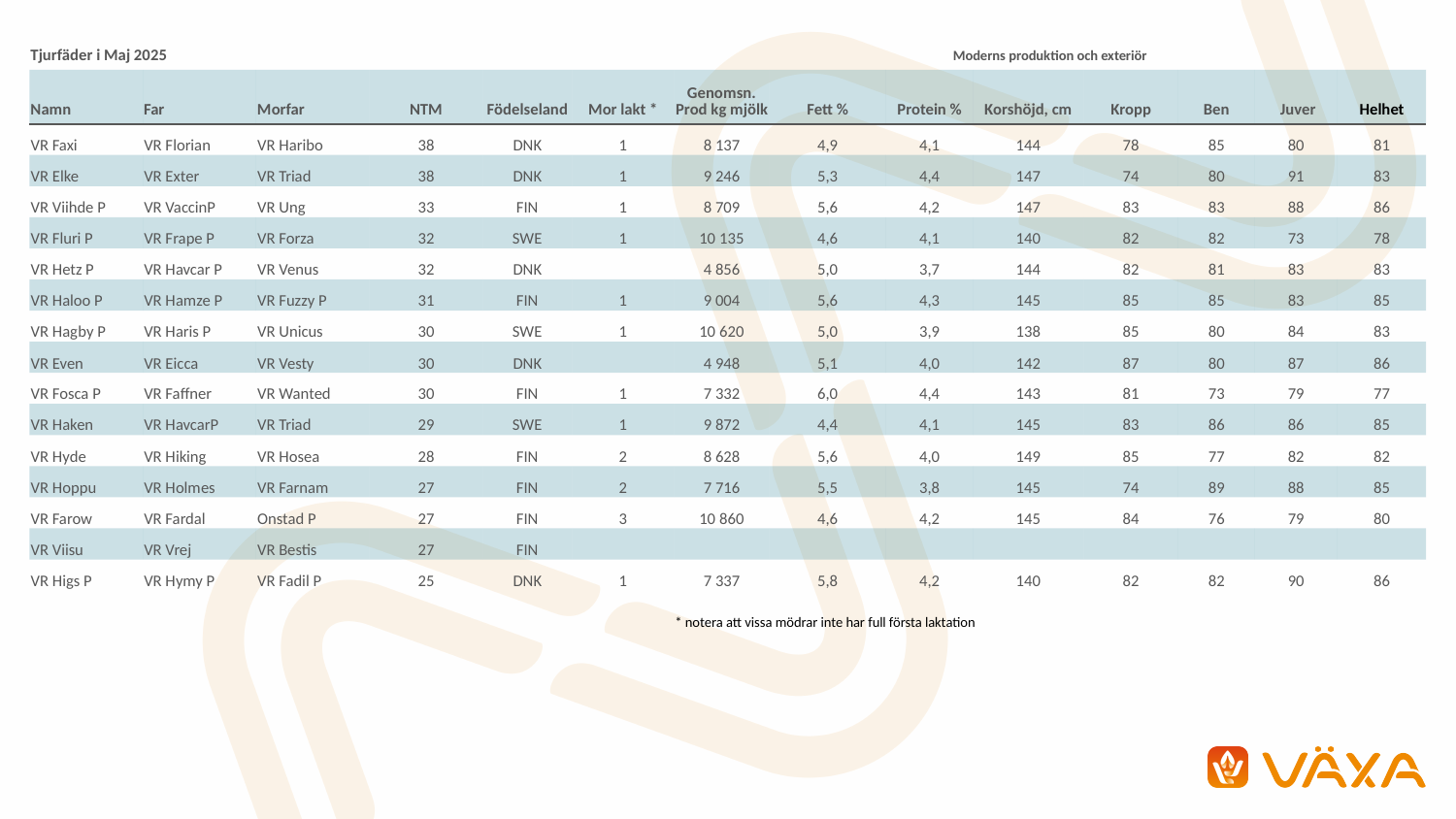

| Tjurfäder i Maj 2025 |  |  |  |  |  | Moderns produktion och exteriör |  |  |  |  |  |  |  |
| --- | --- | --- | --- | --- | --- | --- | --- | --- | --- | --- | --- | --- | --- |
| Namn | Far | Morfar | NTM | Födelseland | Mor lakt \* | Genomsn. Prod kg mjölk | Fett % | Protein % | Korshöjd, cm | Kropp | Ben | Juver | Helhet |
| VR Faxi | VR Florian | VR Haribo | 38 | DNK | 1 | 8 137 | 4,9 | 4,1 | 144 | 78 | 85 | 80 | 81 |
| VR Elke | VR Exter | VR Triad | 38 | DNK | 1 | 9 246 | 5,3 | 4,4 | 147 | 74 | 80 | 91 | 83 |
| VR Viihde P | VR VaccinP | VR Ung | 33 | FIN | 1 | 8 709 | 5,6 | 4,2 | 147 | 83 | 83 | 88 | 86 |
| VR Fluri P | VR Frape P | VR Forza | 32 | SWE | 1 | 10 135 | 4,6 | 4,1 | 140 | 82 | 82 | 73 | 78 |
| VR Hetz P | VR Havcar P | VR Venus | 32 | DNK |  | 4 856 | 5,0 | 3,7 | 144 | 82 | 81 | 83 | 83 |
| VR Haloo P | VR Hamze P | VR Fuzzy P | 31 | FIN | 1 | 9 004 | 5,6 | 4,3 | 145 | 85 | 85 | 83 | 85 |
| VR Hagby P | VR Haris P | VR Unicus | 30 | SWE | 1 | 10 620 | 5,0 | 3,9 | 138 | 85 | 80 | 84 | 83 |
| VR Even | VR Eicca | VR Vesty | 30 | DNK |  | 4 948 | 5,1 | 4,0 | 142 | 87 | 80 | 87 | 86 |
| VR Fosca P | VR Faffner | VR Wanted | 30 | FIN | 1 | 7 332 | 6,0 | 4,4 | 143 | 81 | 73 | 79 | 77 |
| VR Haken | VR HavcarP | VR Triad | 29 | SWE | 1 | 9 872 | 4,4 | 4,1 | 145 | 83 | 86 | 86 | 85 |
| VR Hyde | VR Hiking | VR Hosea | 28 | FIN | 2 | 8 628 | 5,6 | 4,0 | 149 | 85 | 77 | 82 | 82 |
| VR Hoppu | VR Holmes | VR Farnam | 27 | FIN | 2 | 7 716 | 5,5 | 3,8 | 145 | 74 | 89 | 88 | 85 |
| VR Farow | VR Fardal | Onstad P | 27 | FIN | 3 | 10 860 | 4,6 | 4,2 | 145 | 84 | 76 | 79 | 80 |
| VR Viisu | VR Vrej | VR Bestis | 27 | FIN |  |  |  |  |  |  |  |  |  |
| VR Higs P | VR Hymy P | VR Fadil P | 25 | DNK | 1 | 7 337 | 5,8 | 4,2 | 140 | 82 | 82 | 90 | 86 |
| \* notera att vissa mödrar inte har full första laktation |
| --- |